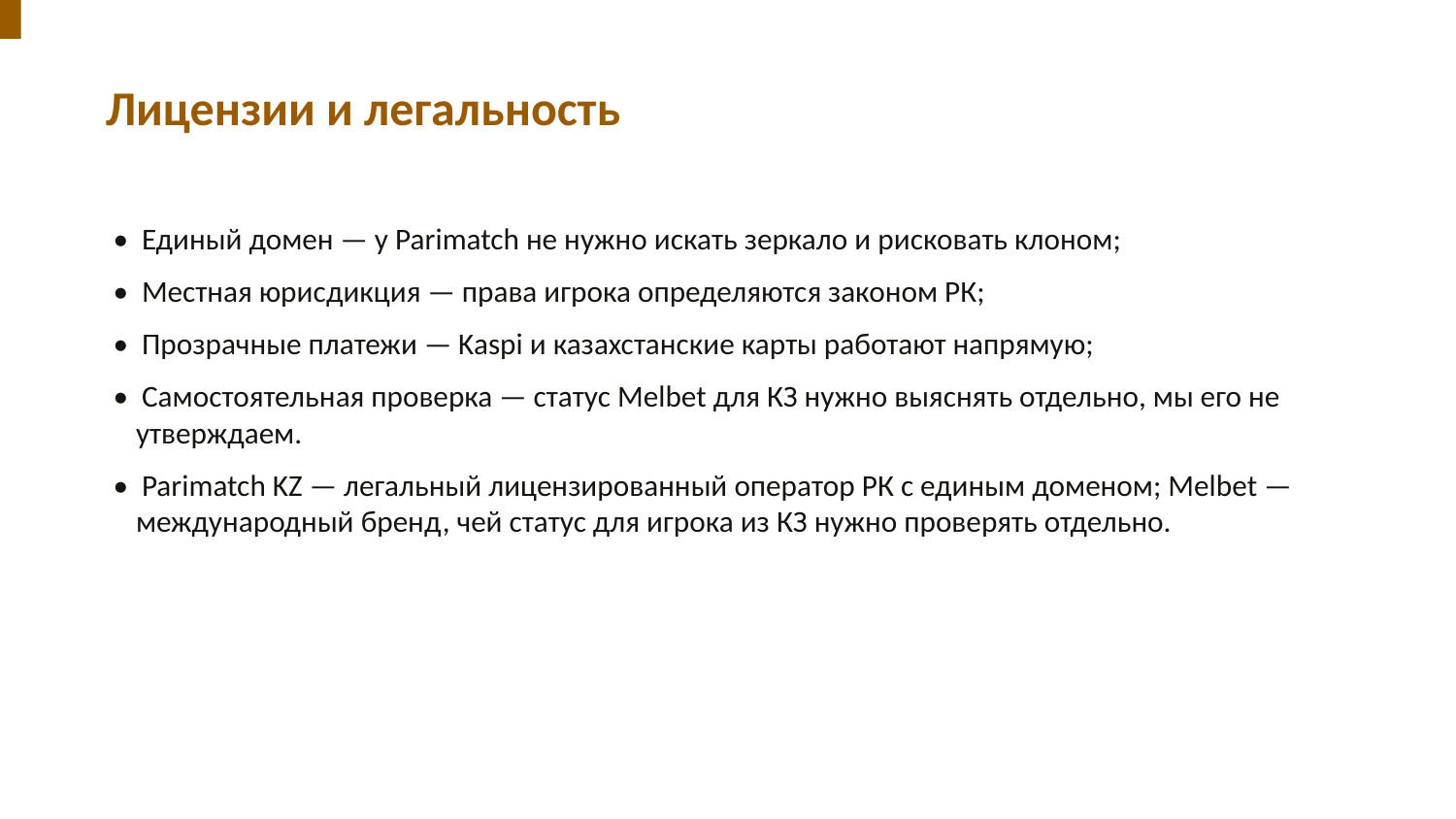

Лицензии и легальность
•  Единый домен — у Parimatch не нужно искать зеркало и рисковать клоном;
•  Местная юрисдикция — права игрока определяются законом РК;
•  Прозрачные платежи — Kaspi и казахстанские карты работают напрямую;
•  Самостоятельная проверка — статус Melbet для КЗ нужно выяснять отдельно, мы его не утверждаем.
•  Parimatch KZ — легальный лицензированный оператор РК с единым доменом; Melbet — международный бренд, чей статус для игрока из КЗ нужно проверять отдельно.